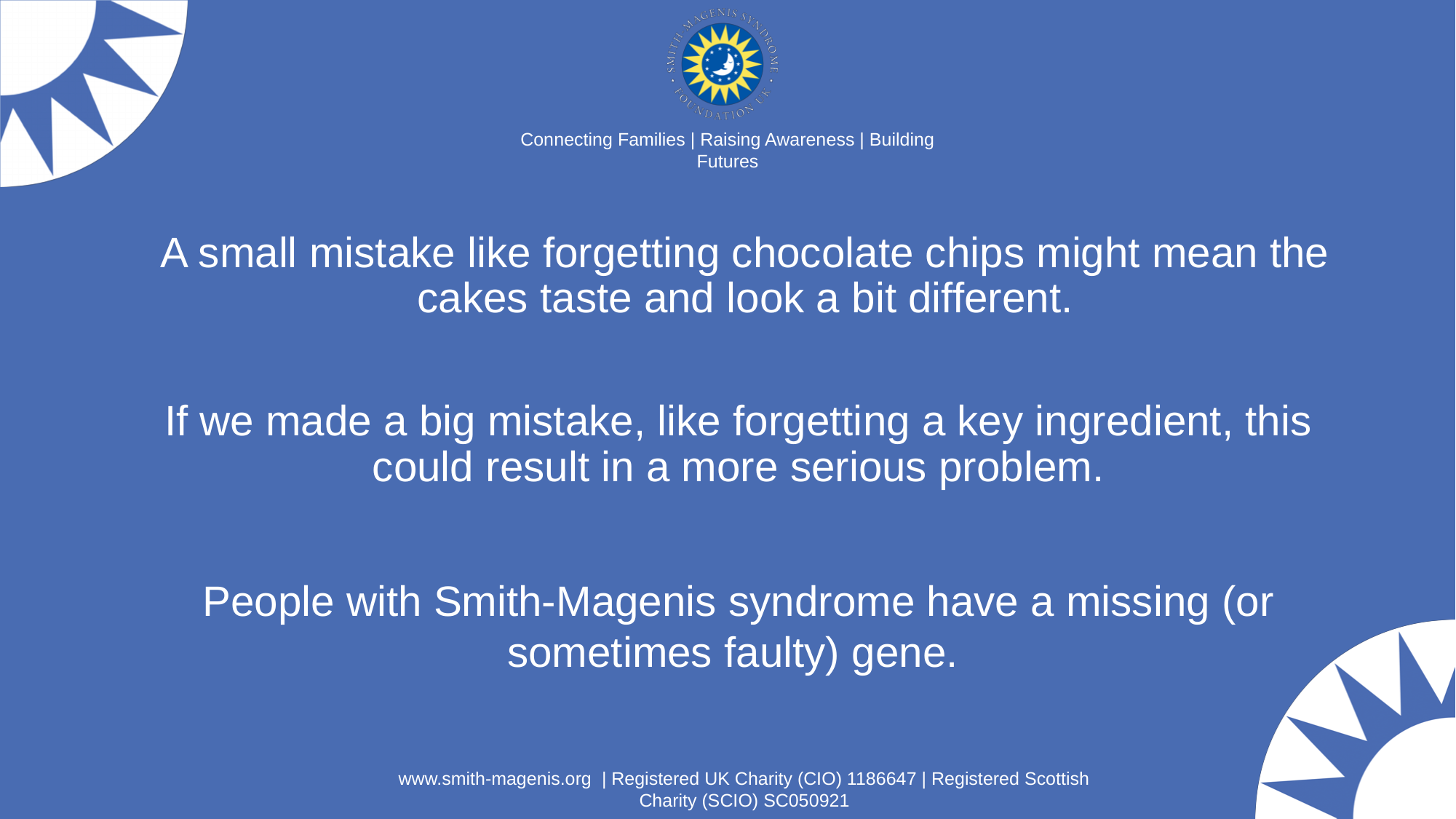

A small mistake like forgetting chocolate chips might mean the cakes taste and look a bit different.
# If we made a big mistake, like forgetting a key ingredient, this could result in a more serious problem.
People with Smith-Magenis syndrome have a missing (or sometimes faulty) gene.